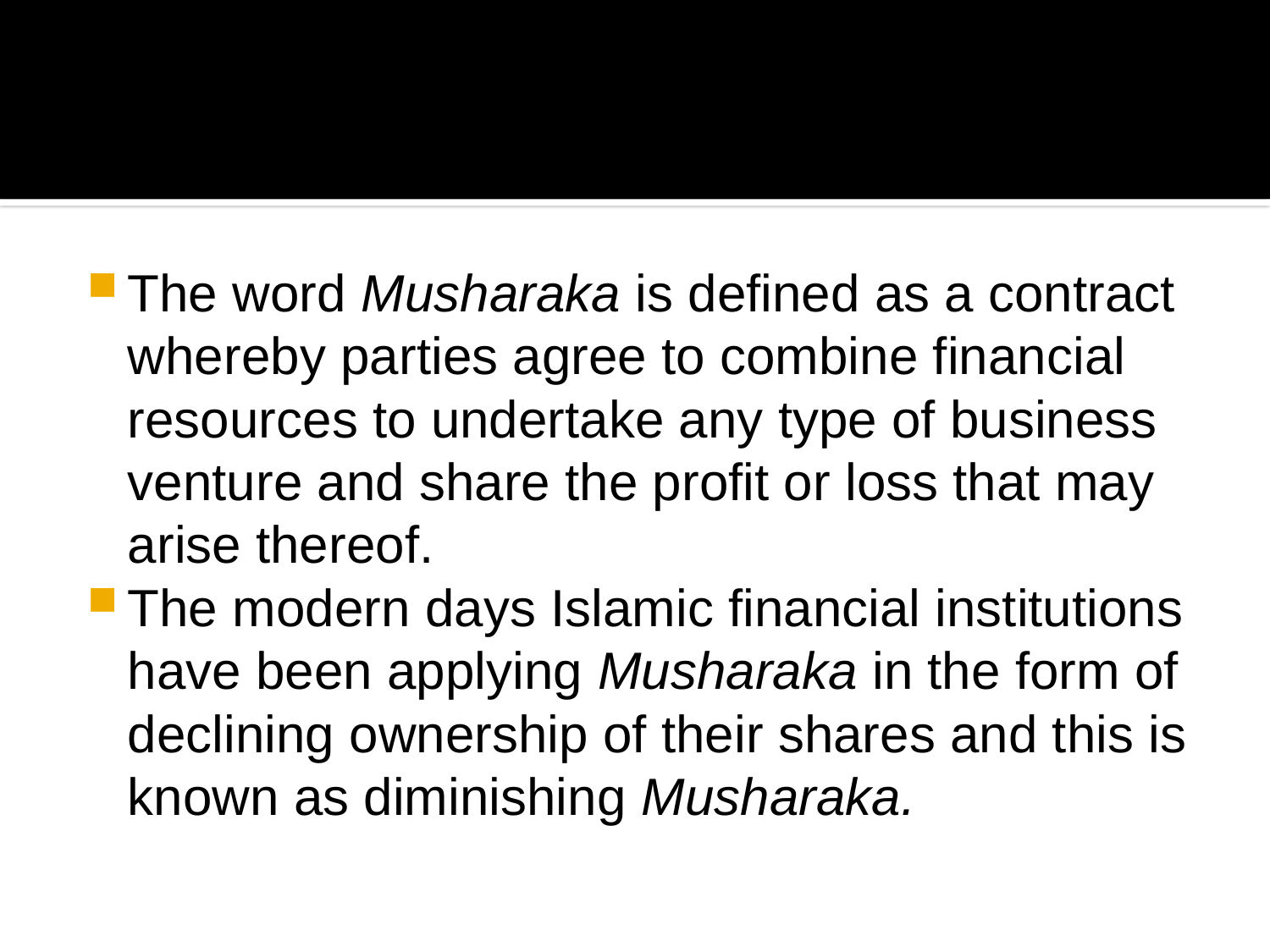

The word Musharaka is defined as a contract whereby parties agree to combine financial resources to undertake any type of business venture and share the profit or loss that may arise thereof.
The modern days Islamic financial institutions have been applying Musharaka in the form of declining ownership of their shares and this is known as diminishing Musharaka.